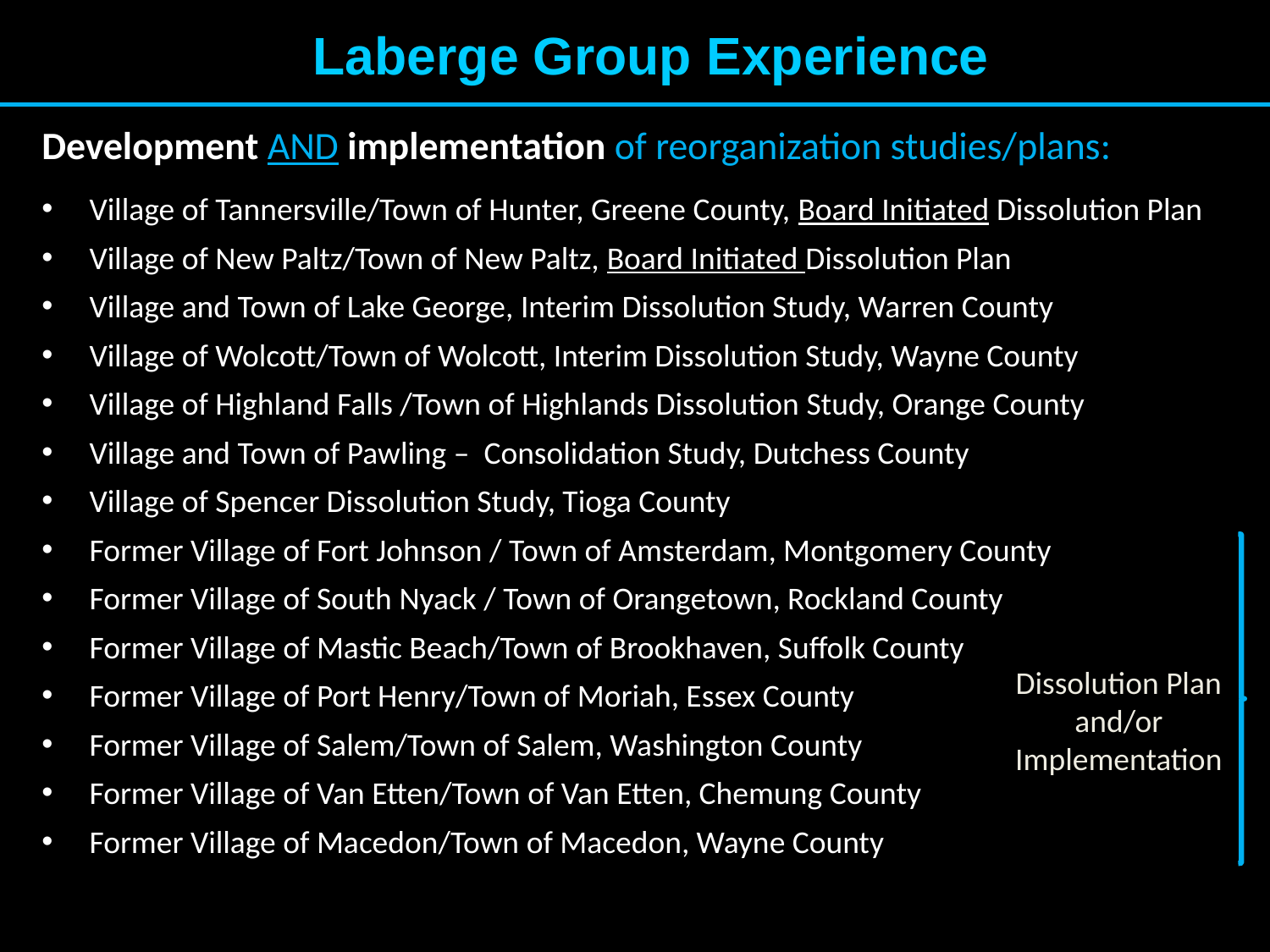

Laberge Group Experience
Development AND implementation of reorganization studies/plans:
Village of Tannersville/Town of Hunter, Greene County, Board Initiated Dissolution Plan
Village of New Paltz/Town of New Paltz, Board Initiated Dissolution Plan
Village and Town of Lake George, Interim Dissolution Study, Warren County
Village of Wolcott/Town of Wolcott, Interim Dissolution Study, Wayne County
Village of Highland Falls /Town of Highlands Dissolution Study, Orange County
Village and Town of Pawling –  Consolidation Study, Dutchess County
Village of Spencer Dissolution Study, Tioga County
Former Village of Fort Johnson / Town of Amsterdam, Montgomery County
Former Village of South Nyack / Town of Orangetown, Rockland County
Former Village of Mastic Beach/Town of Brookhaven, Suffolk County
Former Village of Port Henry/Town of Moriah, Essex County
Former Village of Salem/Town of Salem, Washington County
Former Village of Van Etten/Town of Van Etten, Chemung County
Former Village of Macedon/Town of Macedon, Wayne County

Dissolution Plan and/or Implementation